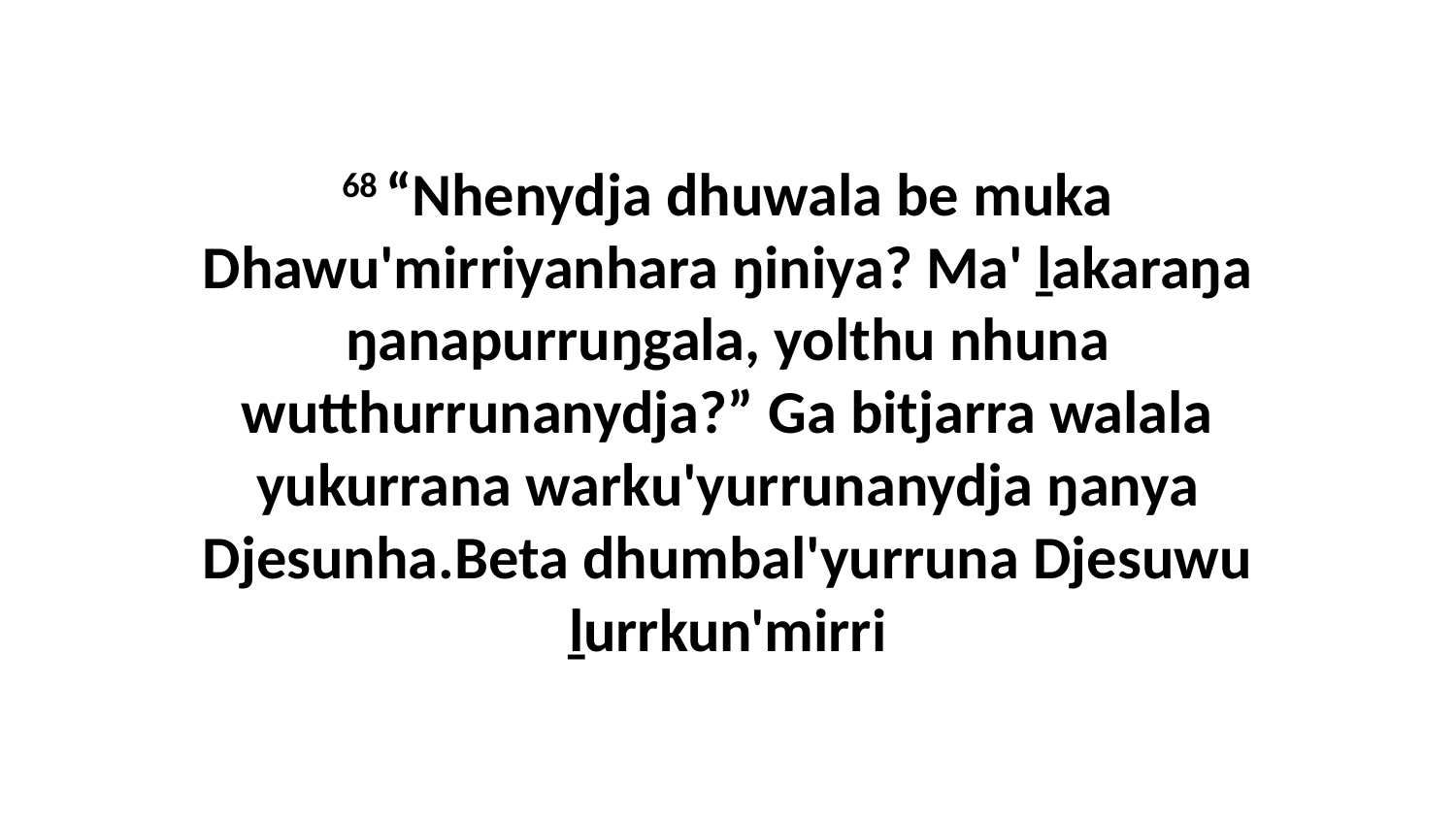

68 “Nhenydja dhuwala be muka Dhawu'mirriyanhara ŋiniya? Ma' ḻakaraŋa ŋanapurruŋgala, yolthu nhuna wutthurrunanydja?” Ga bitjarra walala yukurrana warku'yurrunanydja ŋanya Djesunha.Beta dhumbal'yurruna Djesuwu ḻurrkun'mirri